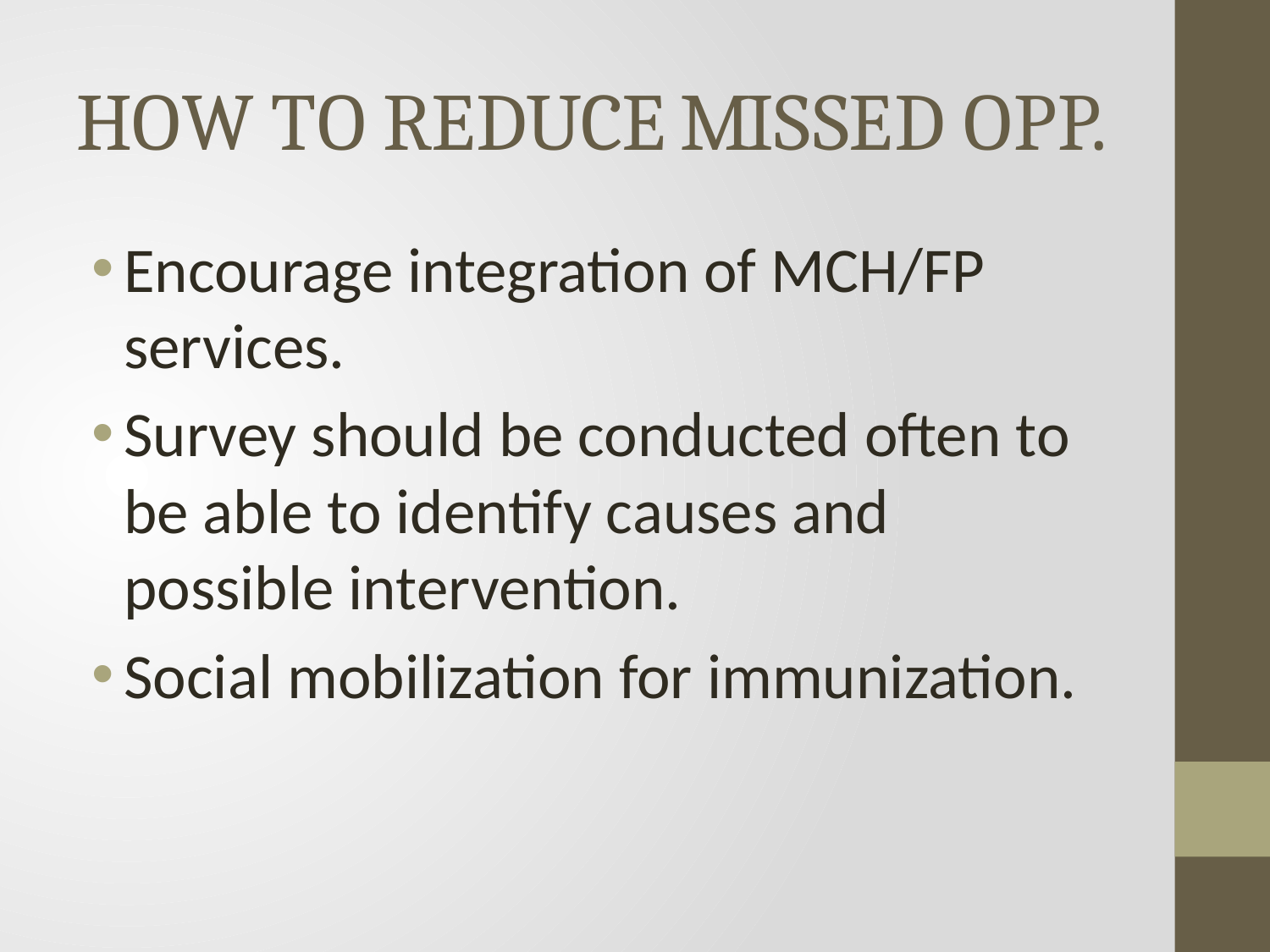

# HOW TO REDUCE MISSED OPP.
Encourage integration of MCH/FP services.
Survey should be conducted often to be able to identify causes and possible intervention.
Social mobilization for immunization.